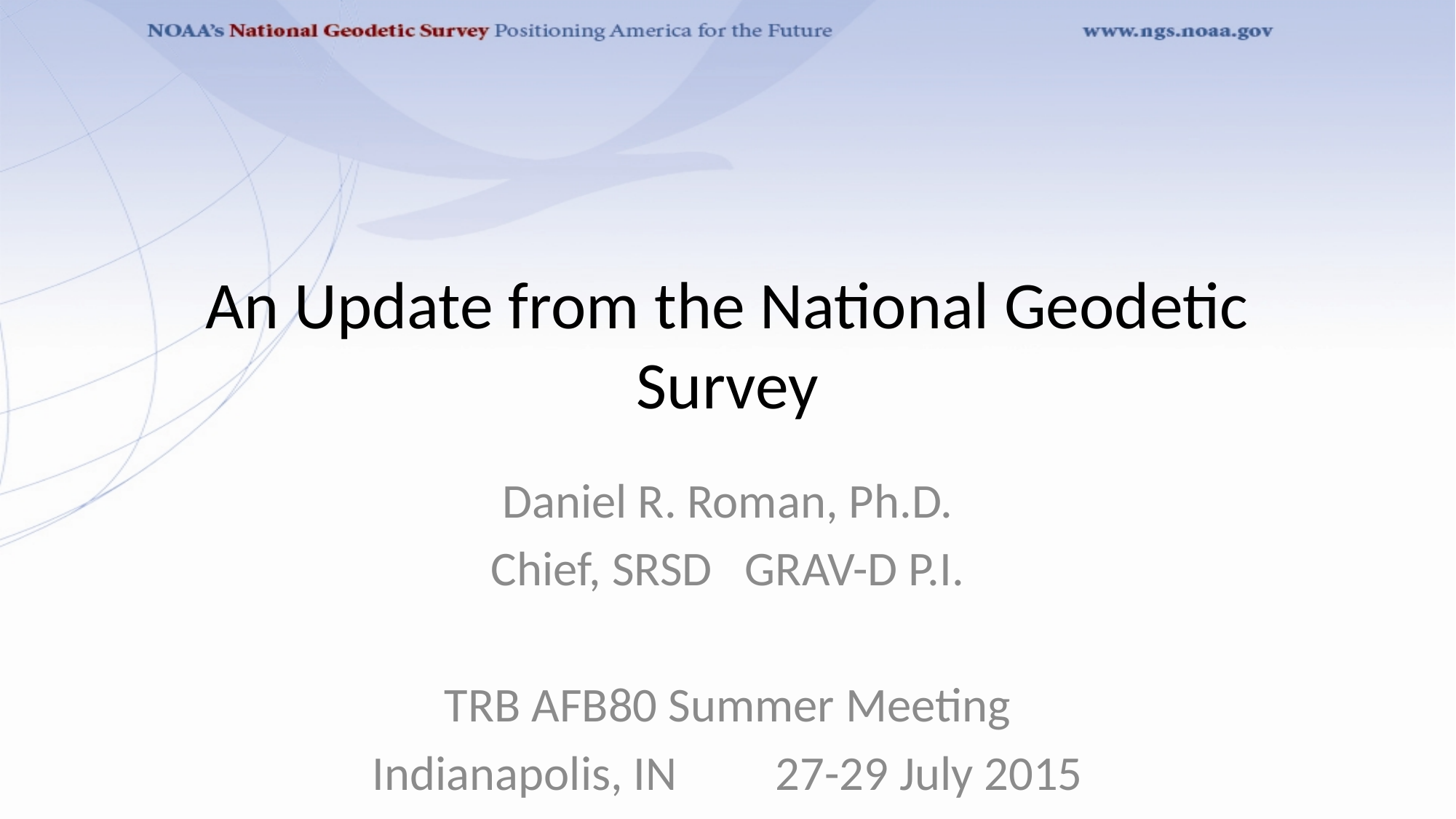

# An Update from the National Geodetic Survey
Daniel R. Roman, Ph.D.
Chief, SRSD   GRAV-D P.I.

TRB AFB80 Summer Meeting
Indianapolis, IN         27-29 July 2015